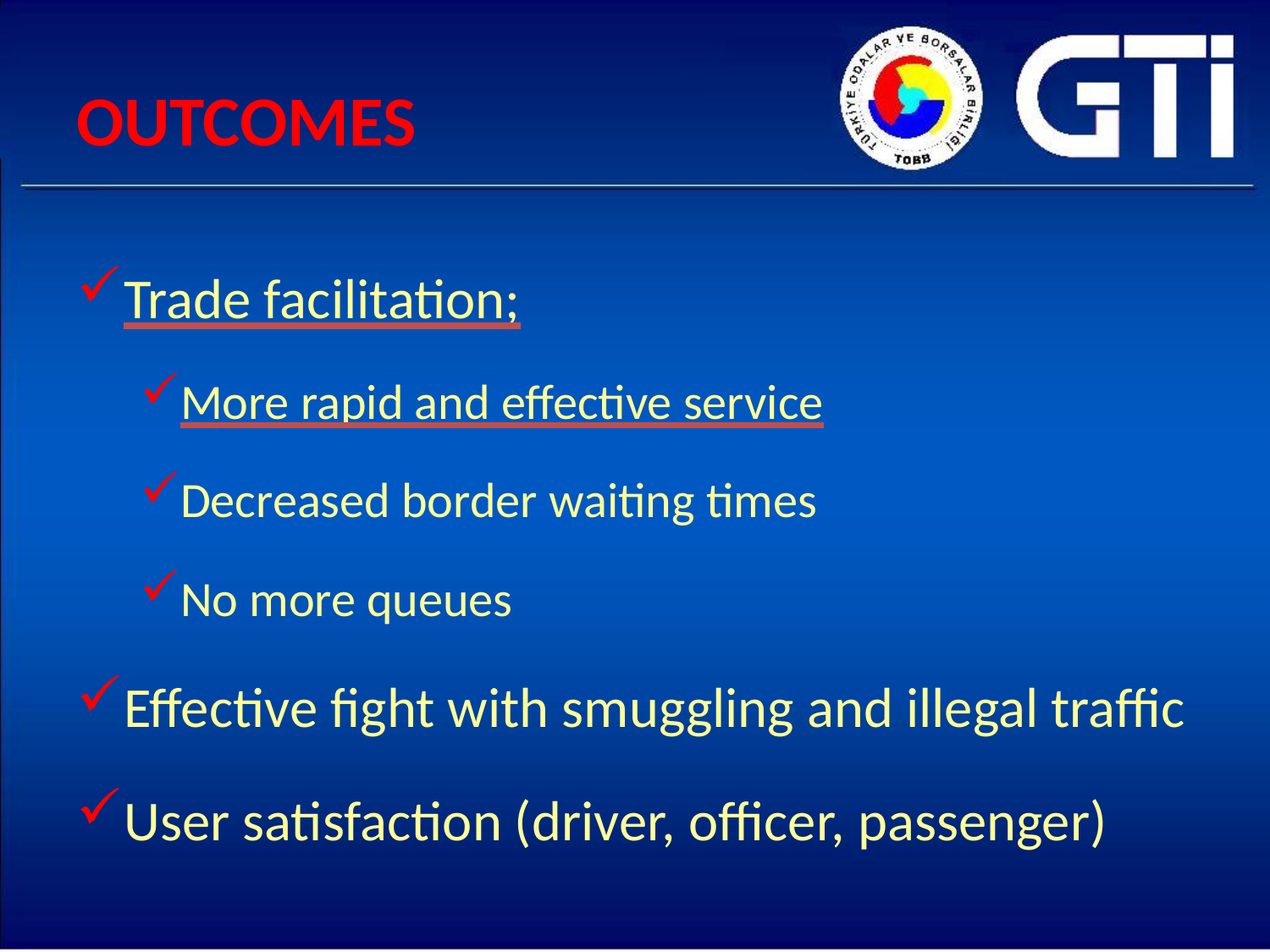

# OUTCOMES
Trade facilitation;
More rapid and effective service
Decreased border waiting times
No more queues
Effective fight with smuggling and illegal traffic
User satisfaction (driver, officer, passenger)